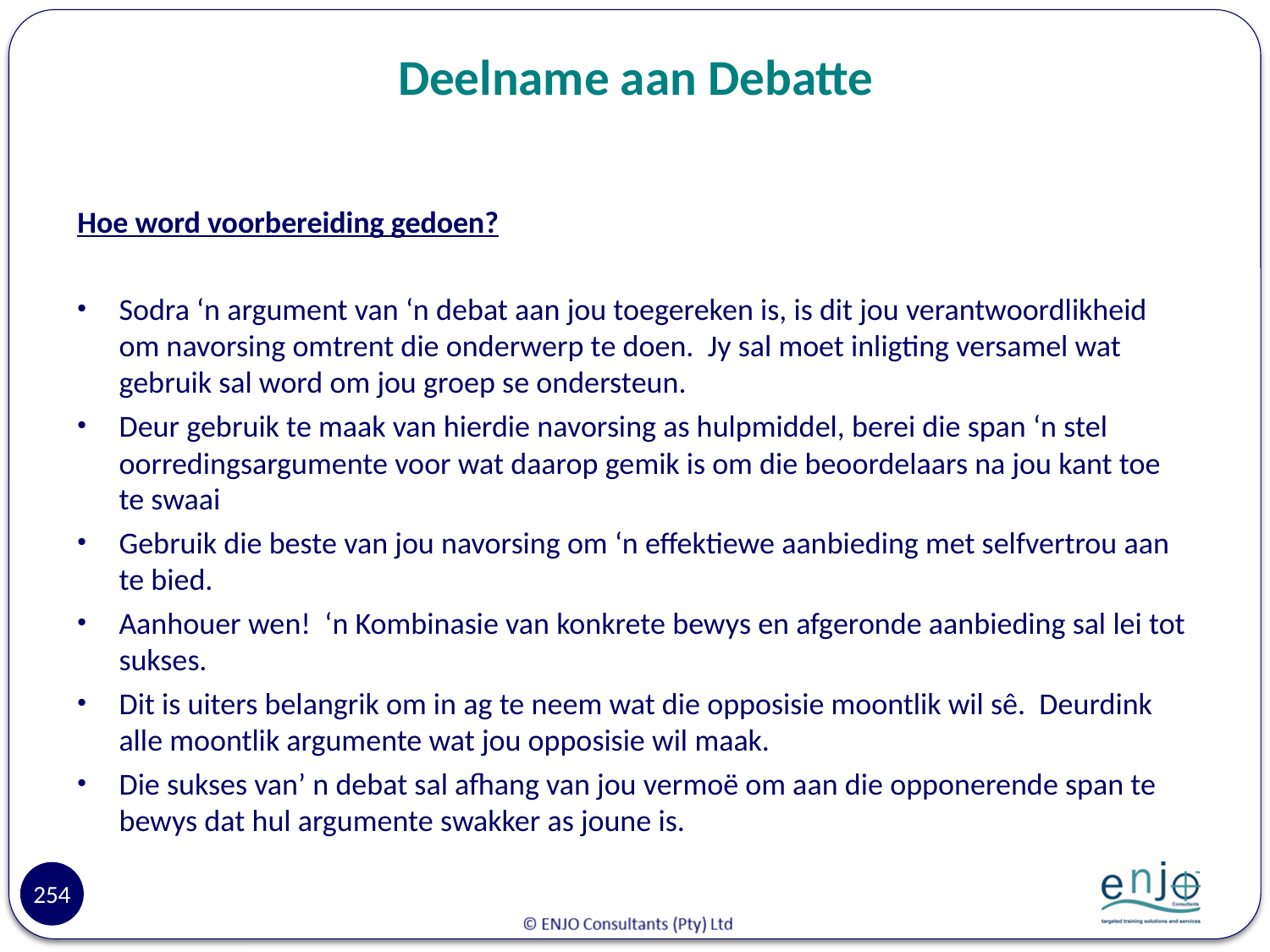

# Deelname aan Debatte
Hoe word voorbereiding gedoen?

Sodra ‘n argument van ‘n debat aan jou toegereken is, is dit jou verantwoordlikheid om navorsing omtrent die onderwerp te doen.  Jy sal moet inligting versamel wat gebruik sal word om jou groep se ondersteun.
Deur gebruik te maak van hierdie navorsing as hulpmiddel, berei die span ‘n stel oorredingsargumente voor wat daarop gemik is om die beoordelaars na jou kant toe te swaai
Gebruik die beste van jou navorsing om ‘n effektiewe aanbieding met selfvertrou aan te bied.
Aanhouer wen!  ‘n Kombinasie van konkrete bewys en afgeronde aanbieding sal lei tot sukses.
Dit is uiters belangrik om in ag te neem wat die opposisie moontlik wil sê.  Deurdink alle moontlik argumente wat jou opposisie wil maak.
Die sukses van’ n debat sal afhang van jou vermoë om aan die opponerende span te bewys dat hul argumente swakker as joune is.

254